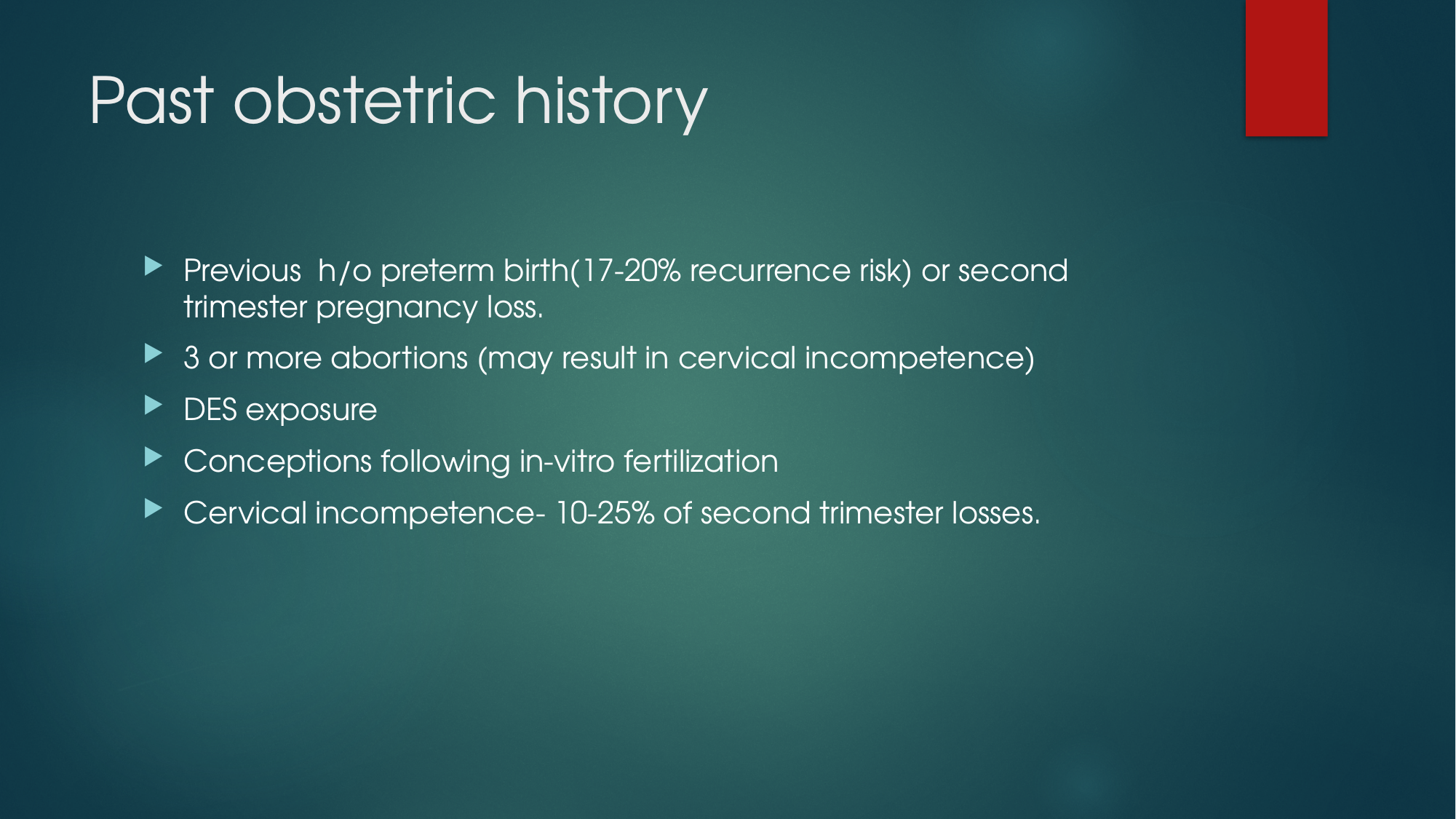

# Past obstetric history
Previous  h/o preterm birth(17-20% recurrence risk) or second trimester pregnancy loss.
3 or more abortions (may result in cervical incompetence)
DES exposure
Conceptions following in-vitro fertilization
Cervical incompetence- 10-25% of second trimester losses.